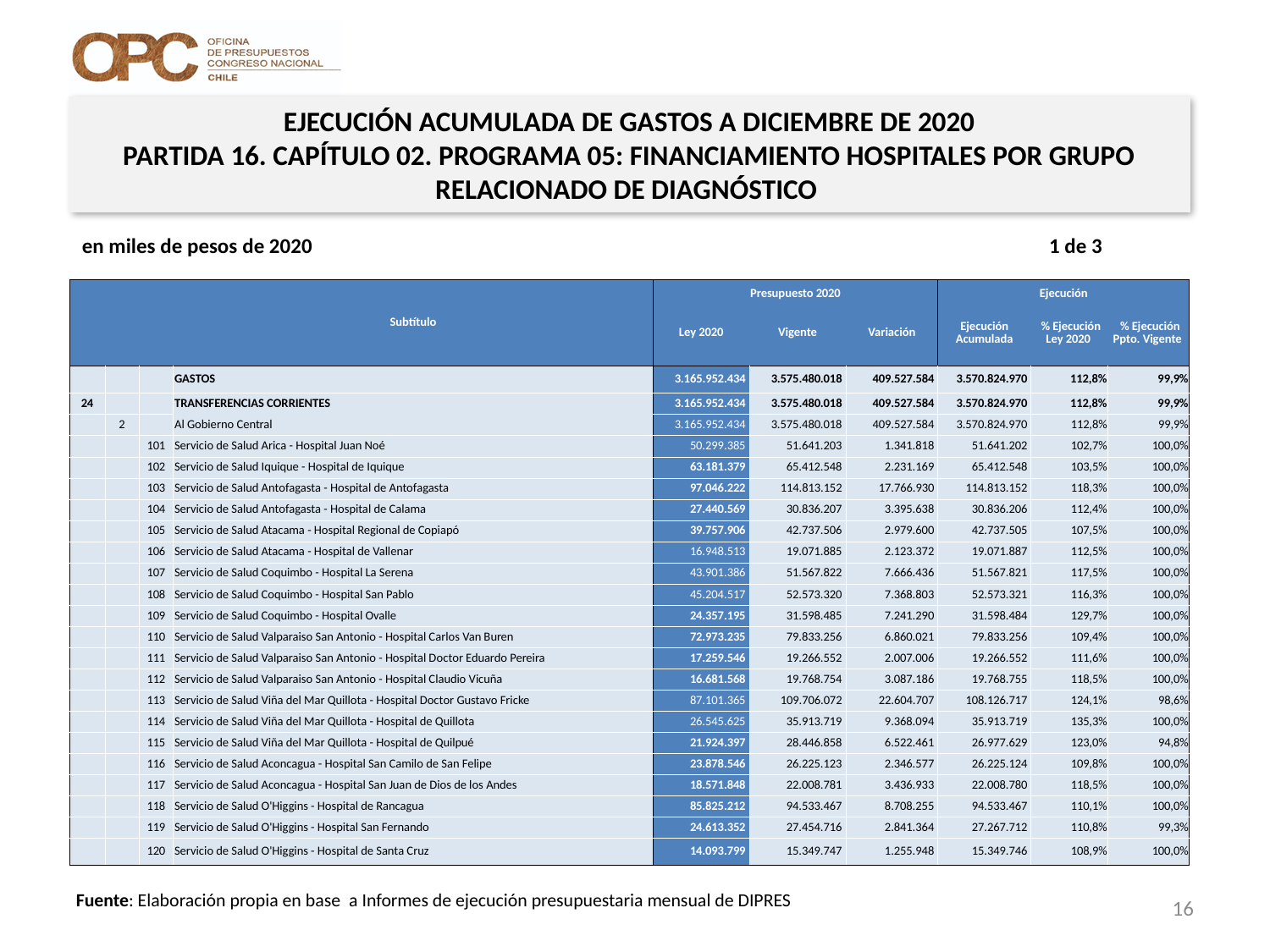

EJECUCIÓN ACUMULADA DE GASTOS A DICIEMBRE DE 2020
PARTIDA 16. CAPÍTULO 02. PROGRAMA 05: FINANCIAMIENTO HOSPITALES POR GRUPO RELACIONADO DE DIAGNÓSTICO
en miles de pesos de 2020                                                                                                                                                        1 de 3
|  |  |  | Subtítulo | Presupuesto 2020 |  |  | Ejecución |  |  |
| --- | --- | --- | --- | --- | --- | --- | --- | --- | --- |
|  |  |  |  | Ley 2020 | Vigente | Variación | Ejecución Acumulada | % Ejecución Ley 2020 | % Ejecución Ppto. Vigente |
|  |  |  | GASTOS | 3.165.952.434 | 3.575.480.018 | 409.527.584 | 3.570.824.970 | 112,8% | 99,9% |
| 24 |  |  | TRANSFERENCIAS CORRIENTES | 3.165.952.434 | 3.575.480.018 | 409.527.584 | 3.570.824.970 | 112,8% | 99,9% |
|  | 2 |  | Al Gobierno Central | 3.165.952.434 | 3.575.480.018 | 409.527.584 | 3.570.824.970 | 112,8% | 99,9% |
|  |  | 101 | Servicio de Salud Arica - Hospital Juan Noé | 50.299.385 | 51.641.203 | 1.341.818 | 51.641.202 | 102,7% | 100,0% |
|  |  | 102 | Servicio de Salud Iquique - Hospital de Iquique | 63.181.379 | 65.412.548 | 2.231.169 | 65.412.548 | 103,5% | 100,0% |
|  |  | 103 | Servicio de Salud Antofagasta - Hospital de Antofagasta | 97.046.222 | 114.813.152 | 17.766.930 | 114.813.152 | 118,3% | 100,0% |
|  |  | 104 | Servicio de Salud Antofagasta - Hospital de Calama | 27.440.569 | 30.836.207 | 3.395.638 | 30.836.206 | 112,4% | 100,0% |
|  |  | 105 | Servicio de Salud Atacama - Hospital Regional de Copiapó | 39.757.906 | 42.737.506 | 2.979.600 | 42.737.505 | 107,5% | 100,0% |
|  |  | 106 | Servicio de Salud Atacama - Hospital de Vallenar | 16.948.513 | 19.071.885 | 2.123.372 | 19.071.887 | 112,5% | 100,0% |
|  |  | 107 | Servicio de Salud Coquimbo - Hospital La Serena | 43.901.386 | 51.567.822 | 7.666.436 | 51.567.821 | 117,5% | 100,0% |
|  |  | 108 | Servicio de Salud Coquimbo - Hospital San Pablo | 45.204.517 | 52.573.320 | 7.368.803 | 52.573.321 | 116,3% | 100,0% |
|  |  | 109 | Servicio de Salud Coquimbo - Hospital Ovalle | 24.357.195 | 31.598.485 | 7.241.290 | 31.598.484 | 129,7% | 100,0% |
|  |  | 110 | Servicio de Salud Valparaiso San Antonio - Hospital Carlos Van Buren | 72.973.235 | 79.833.256 | 6.860.021 | 79.833.256 | 109,4% | 100,0% |
|  |  | 111 | Servicio de Salud Valparaiso San Antonio - Hospital Doctor Eduardo Pereira | 17.259.546 | 19.266.552 | 2.007.006 | 19.266.552 | 111,6% | 100,0% |
|  |  | 112 | Servicio de Salud Valparaiso San Antonio - Hospital Claudio Vicuña | 16.681.568 | 19.768.754 | 3.087.186 | 19.768.755 | 118,5% | 100,0% |
|  |  | 113 | Servicio de Salud Viña del Mar Quillota - Hospital Doctor Gustavo Fricke | 87.101.365 | 109.706.072 | 22.604.707 | 108.126.717 | 124,1% | 98,6% |
|  |  | 114 | Servicio de Salud Viña del Mar Quillota - Hospital de Quillota | 26.545.625 | 35.913.719 | 9.368.094 | 35.913.719 | 135,3% | 100,0% |
|  |  | 115 | Servicio de Salud Viña del Mar Quillota - Hospital de Quilpué | 21.924.397 | 28.446.858 | 6.522.461 | 26.977.629 | 123,0% | 94,8% |
|  |  | 116 | Servicio de Salud Aconcagua - Hospital San Camilo de San Felipe | 23.878.546 | 26.225.123 | 2.346.577 | 26.225.124 | 109,8% | 100,0% |
|  |  | 117 | Servicio de Salud Aconcagua - Hospital San Juan de Dios de los Andes | 18.571.848 | 22.008.781 | 3.436.933 | 22.008.780 | 118,5% | 100,0% |
|  |  | 118 | Servicio de Salud O'Higgins - Hospital de Rancagua | 85.825.212 | 94.533.467 | 8.708.255 | 94.533.467 | 110,1% | 100,0% |
|  |  | 119 | Servicio de Salud O'Higgins - Hospital San Fernando | 24.613.352 | 27.454.716 | 2.841.364 | 27.267.712 | 110,8% | 99,3% |
|  |  | 120 | Servicio de Salud O'Higgins - Hospital de Santa Cruz | 14.093.799 | 15.349.747 | 1.255.948 | 15.349.746 | 108,9% | 100,0% |
16